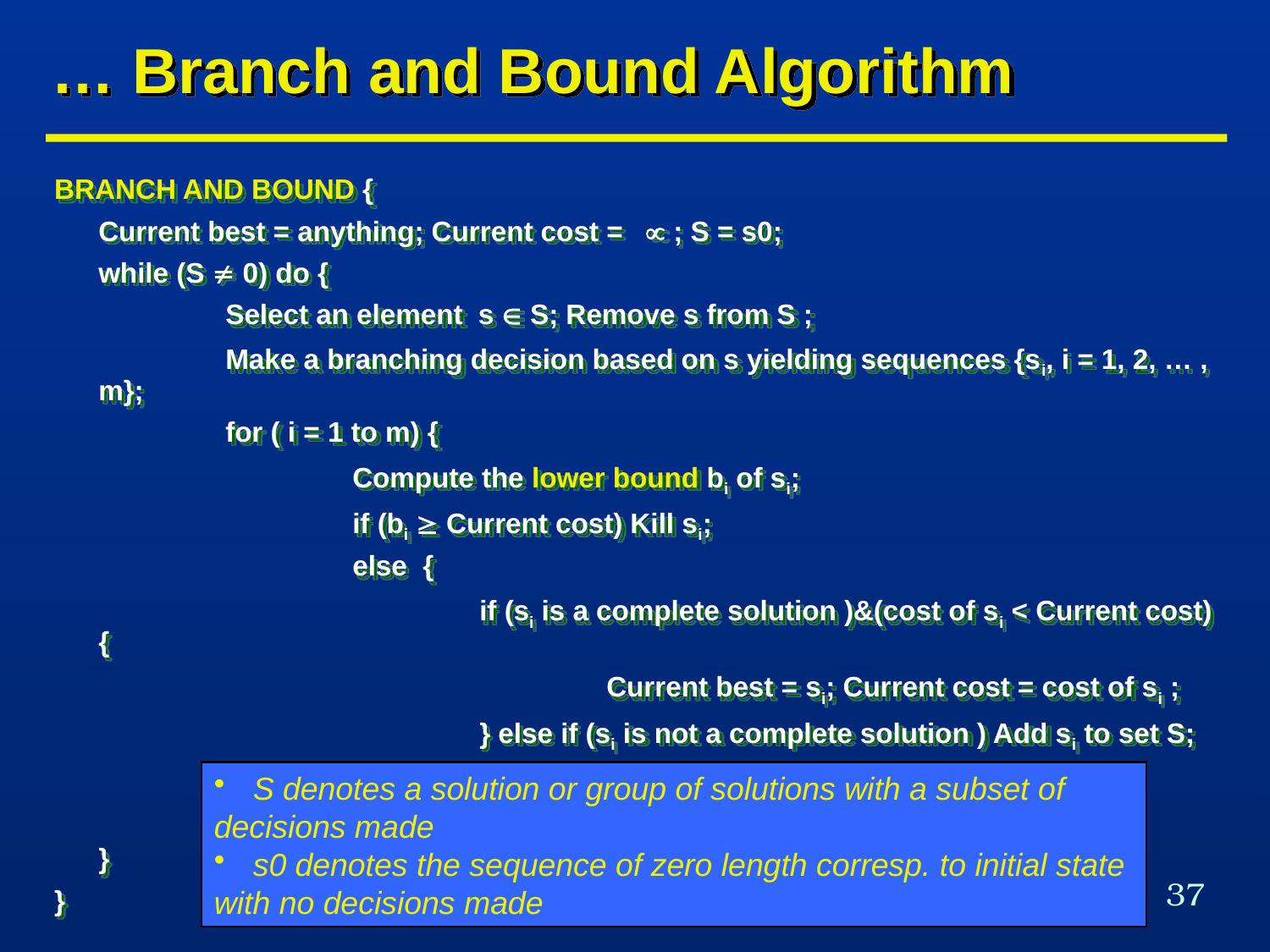

# … Branch and Bound Algorithm
BRANCH AND BOUND {
	Current best = anything; Current cost =  ∝ ; S = s0;
	while (S ≠ 0) do {
		Select an element  s ∈ S; Remove s from S ;
		Make a branching decision based on s yielding sequences {si, i = 1, 2, … , m};
		for ( i = 1 to m) {
			Compute the lower bound bi of si;
			if (bi ≥ Current cost) Kill si;
			else  {
				if (si is a complete solution )&(cost of si < Current cost) {
					Current best = si; Current cost = cost of si ;
				} else if (si is not a complete solution ) Add si to set S;
			}
		}
	}
}
 S denotes a solution or group of solutions with a subset of
decisions made
 s0 denotes the sequence of zero length corresp. to initial state
with no decisions made